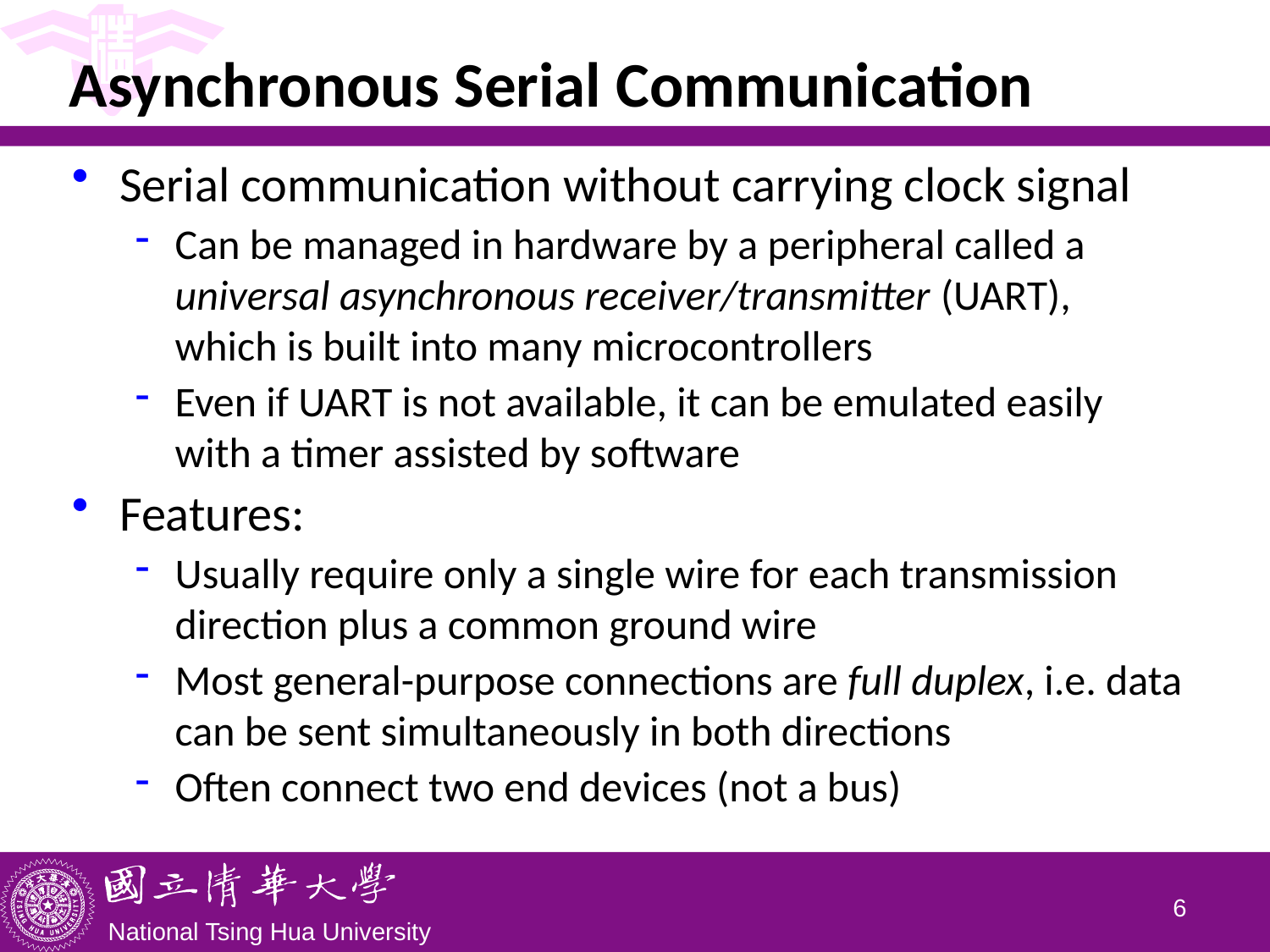

# Asynchronous Serial Communication
Serial communication without carrying clock signal
Can be managed in hardware by a peripheral called a universal asynchronous receiver/transmitter (UART), which is built into many microcontrollers
Even if UART is not available, it can be emulated easily with a timer assisted by software
Features:
Usually require only a single wire for each transmission direction plus a common ground wire
Most general-purpose connections are full duplex, i.e. data can be sent simultaneously in both directions
Often connect two end devices (not a bus)
6